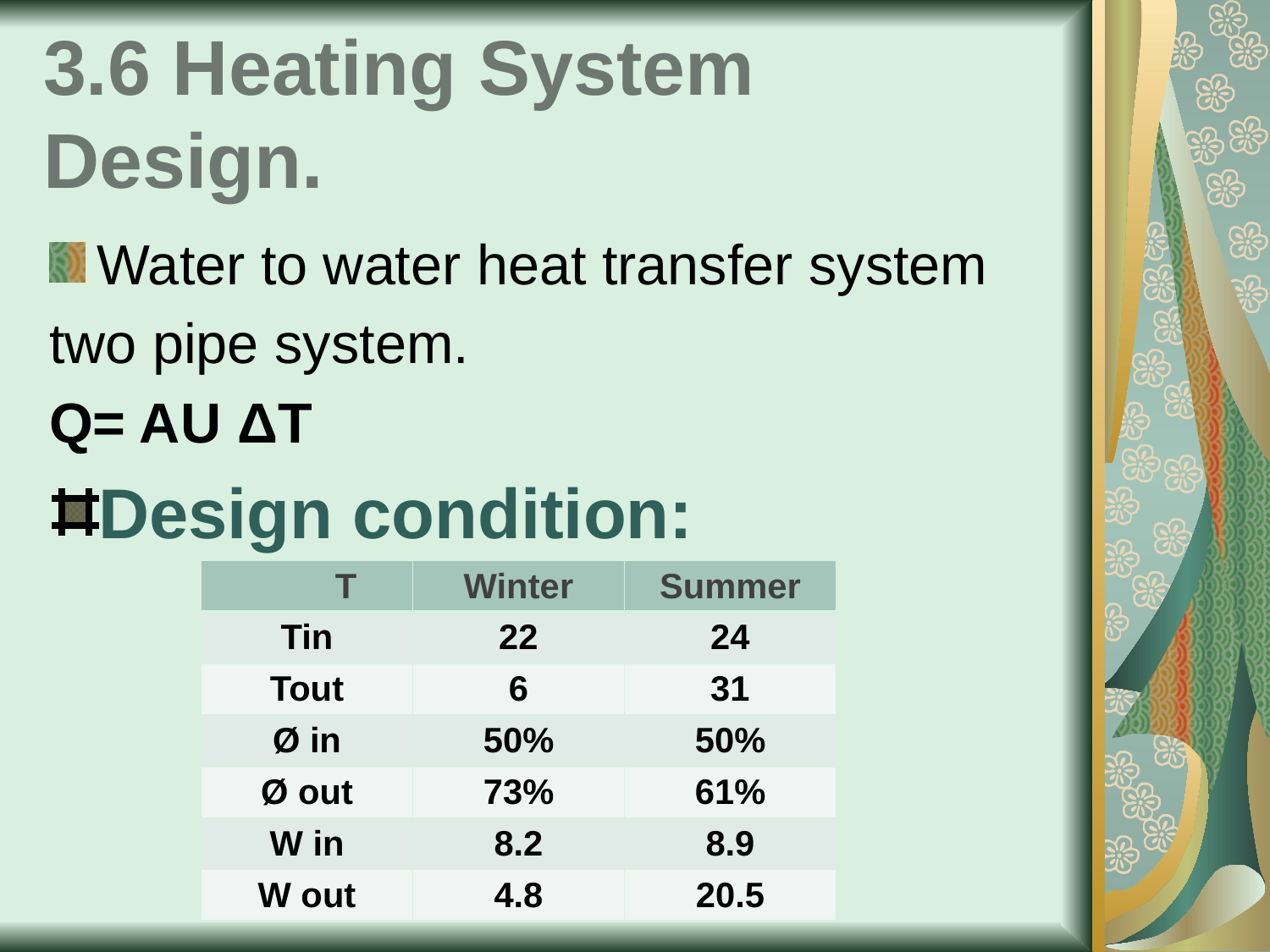

# 3.6 Heating System Design.
Water to water heat transfer system
two pipe system.
Q= AU ΔT
Design condition:

| T | Winter | Summer |
| --- | --- | --- |
| Tin | 22 | 24 |
| Tout | 6 | 31 |
| Ø in | 50% | 50% |
| Ø out | 73% | 61% |
| W in | 8.2 | 8.9 |
| W out | 4.8 | 20.5 |